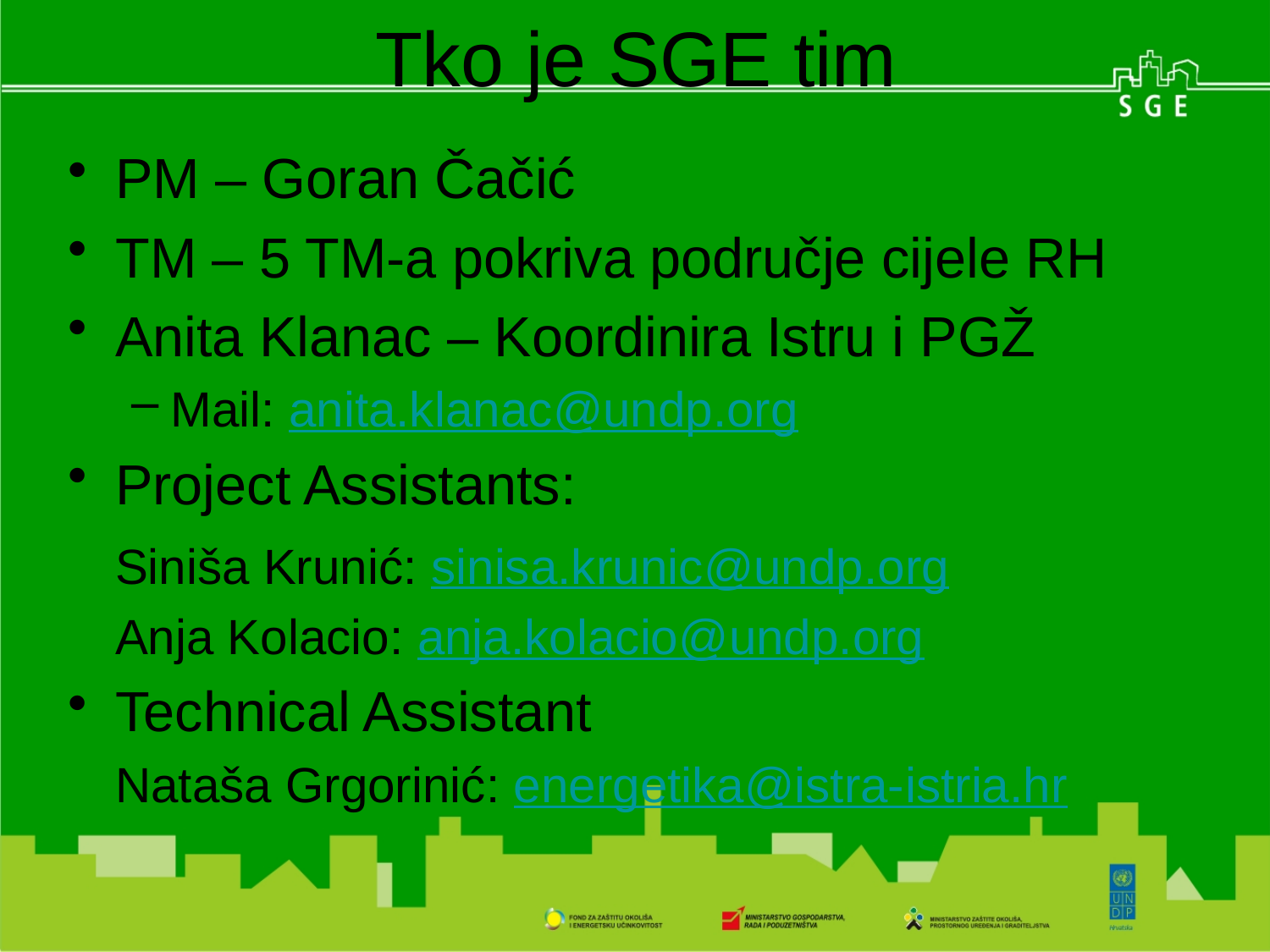

# Tko je SGE tim
PM – Goran Čačić
TM – 5 TM-a pokriva područje cijele RH
Anita Klanac – Koordinira Istru i PGŽ
Mail: anita.klanac@undp.org
Project Assistants:
	Siniša Krunić: sinisa.krunic@undp.org
	Anja Kolacio: anja.kolacio@undp.org
Technical Assistant
	Nataša Grgorinić: energetika@istra-istria.hr